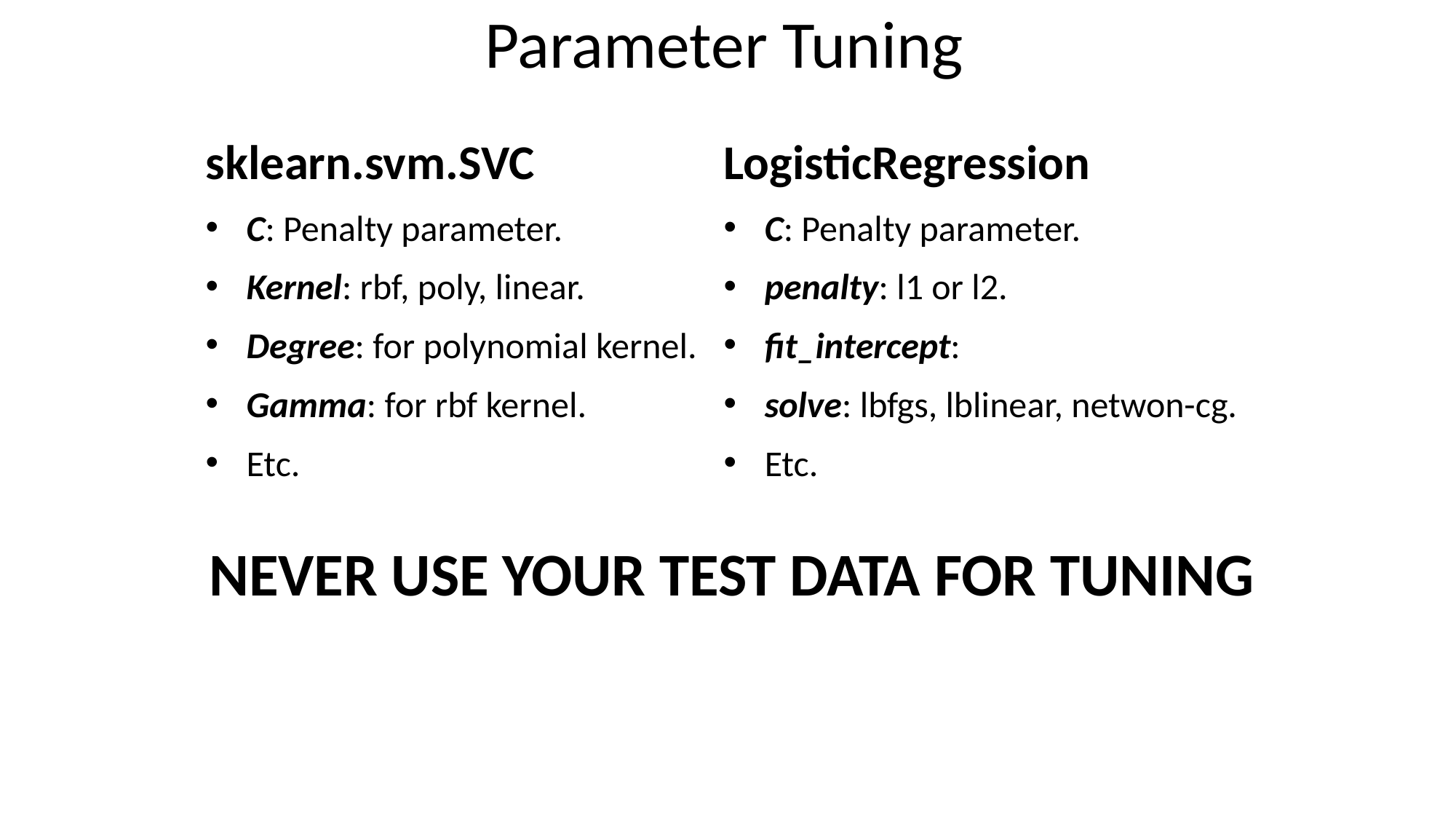

# Parameter Tuning
sklearn.svm.SVC
C: Penalty parameter.
Kernel: rbf, poly, linear.
Degree: for polynomial kernel.
Gamma: for rbf kernel.
Etc.
LogisticRegression
C: Penalty parameter.
penalty: l1 or l2.
fit_intercept:
solve: lbfgs, lblinear, netwon-cg.
Etc.
NEVER USE YOUR TEST DATA FOR TUNING